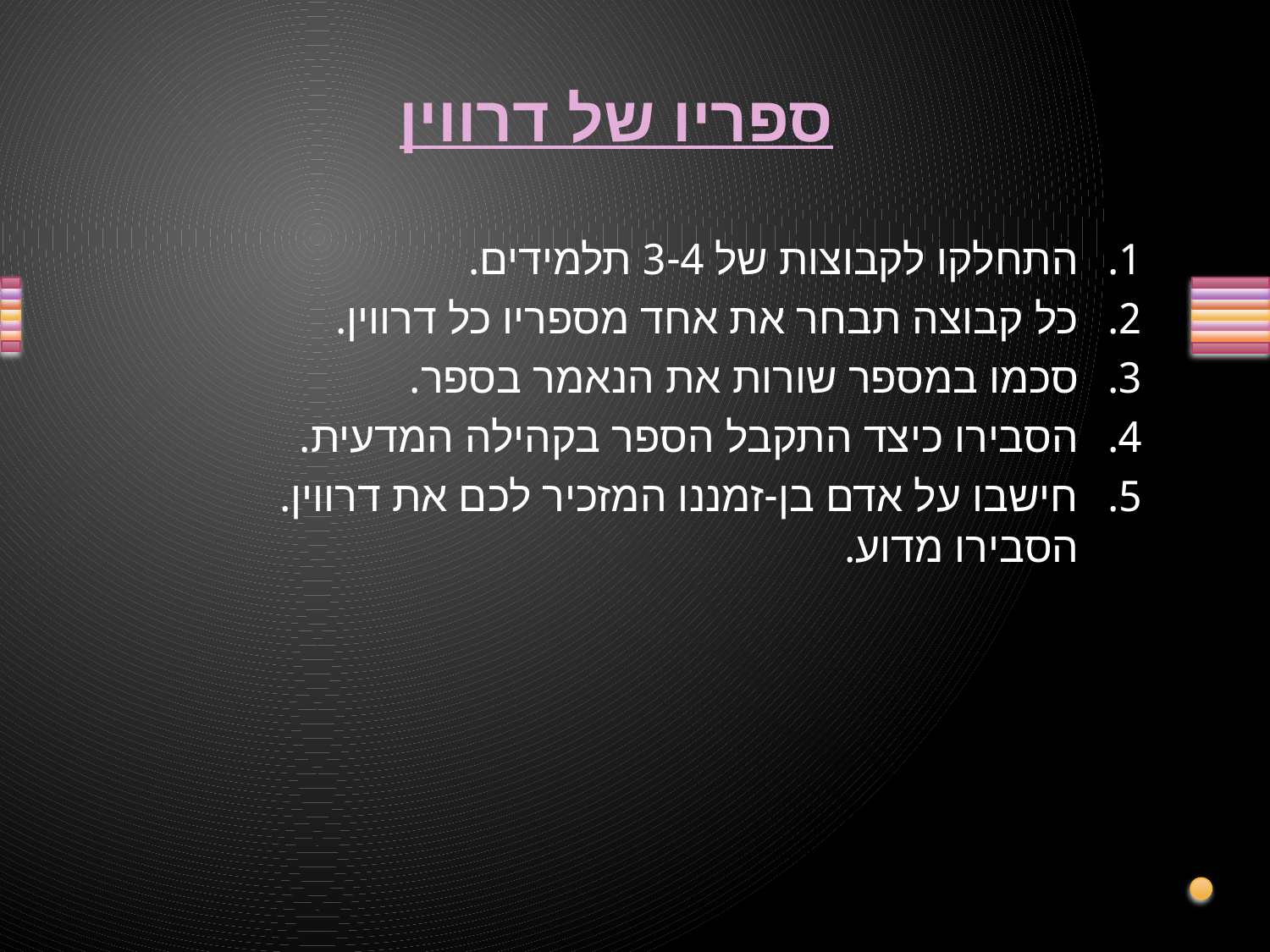

ספריו של דרווין
התחלקו לקבוצות של 3-4 תלמידים.
כל קבוצה תבחר את אחד מספריו כל דרווין.
סכמו במספר שורות את הנאמר בספר.
הסבירו כיצד התקבל הספר בקהילה המדעית.
חישבו על אדם בן-זמננו המזכיר לכם את דרווין. הסבירו מדוע.